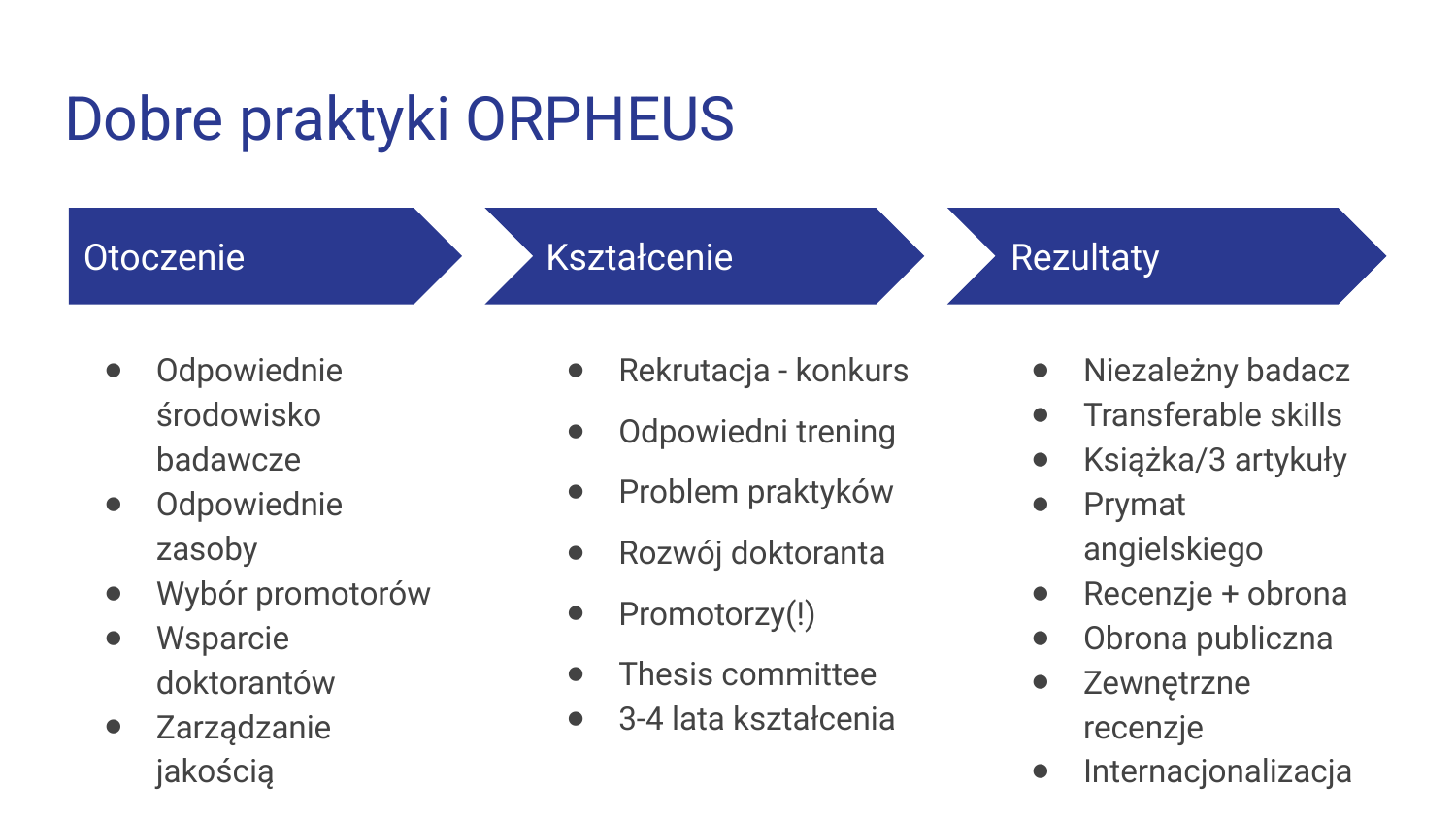

# Dobre praktyki ORPHEUS

Otoczenie
Kształcenie
Rezultaty
Odpowiednie środowisko badawcze
Odpowiednie zasoby
Wybór promotorów
Wsparcie doktorantów
Zarządzanie jakością
Rekrutacja - konkurs
Odpowiedni trening
Problem praktyków
Rozwój doktoranta
Promotorzy(!)
Thesis committee
3-4 lata kształcenia
Niezależny badacz
Transferable skills
Książka/3 artykuły
Prymat angielskiego
Recenzje + obrona
Obrona publiczna
Zewnętrzne recenzje
Internacjonalizacja